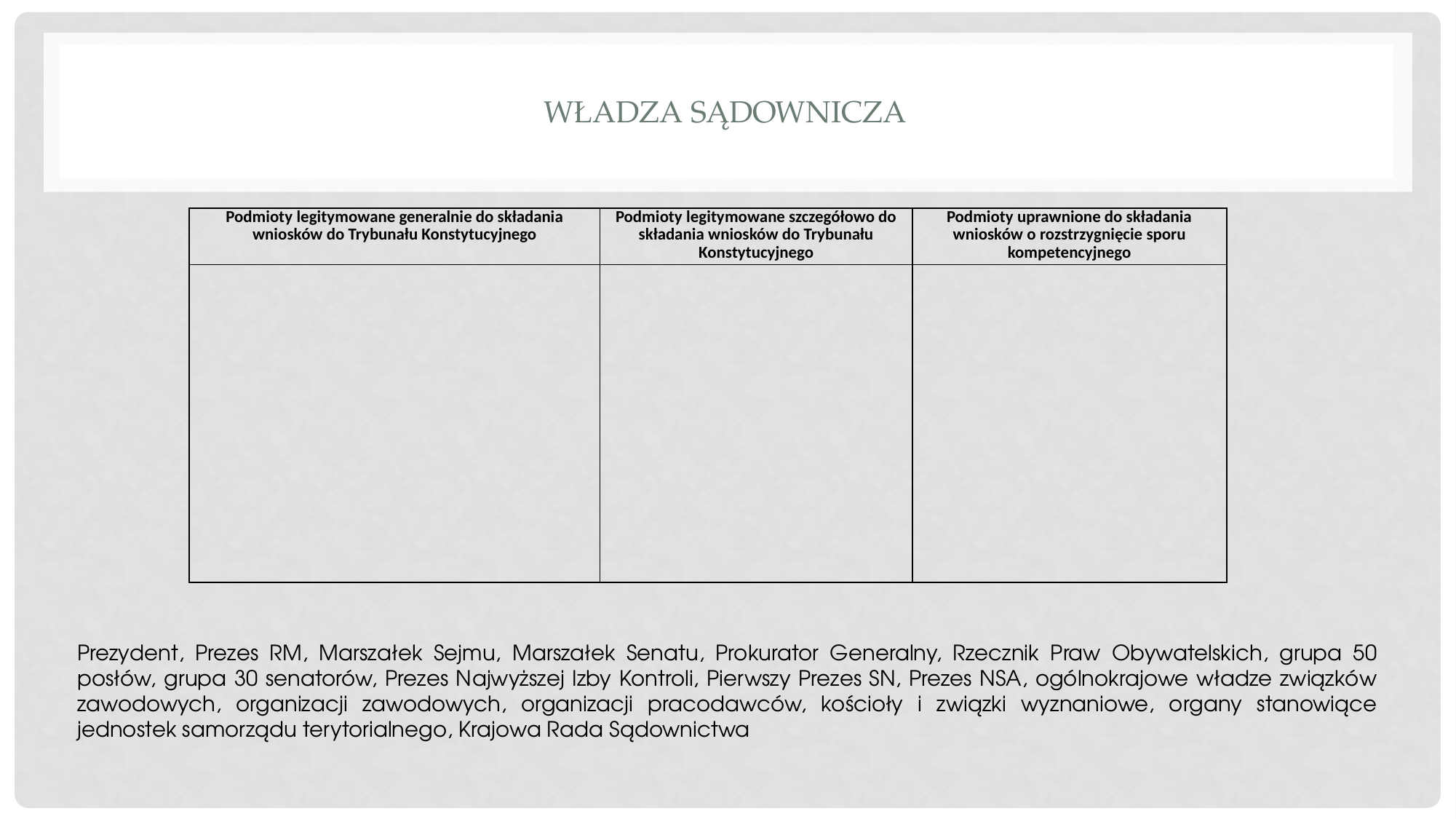

# Władza sądownicza
| Podmioty legitymowane generalnie do składania wniosków do Trybunału Konstytucyjnego | Podmioty legitymowane szczegółowo do składania wniosków do Trybunału Konstytucyjnego | Podmioty uprawnione do składania wniosków o rozstrzygnięcie sporu kompetencyjnego |
| --- | --- | --- |
|  |  |  |
Prezydent, Prezes RM, Marszałek Sejmu, Marszałek Senatu, Prokurator Generalny, Rzecznik Praw Obywatelskich, grupa 50 posłów, grupa 30 senatorów, Prezes Najwyższej Izby Kontroli, Pierwszy Prezes SN, Prezes NSA, ogólnokrajowe władze związków zawodowych, organizacji zawodowych, organizacji pracodawców, kościoły i związki wyznaniowe, organy stanowiące jednostek samorządu terytorialnego, Krajowa Rada Sądownictwa